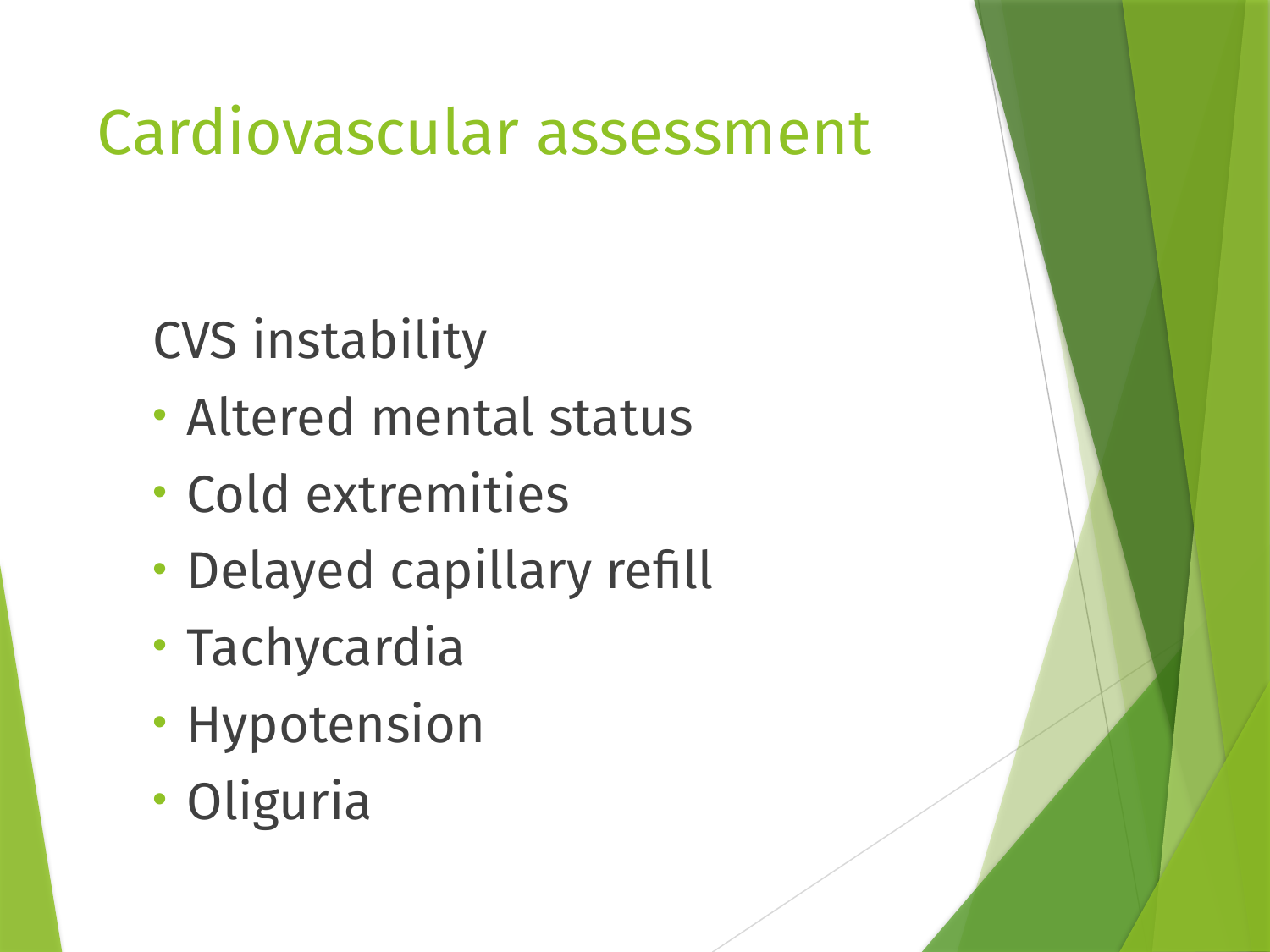

# Cardiovascular assessment
CVS instability
Altered mental status
Cold extremities
Delayed capillary refill
Tachycardia
Hypotension
Oliguria